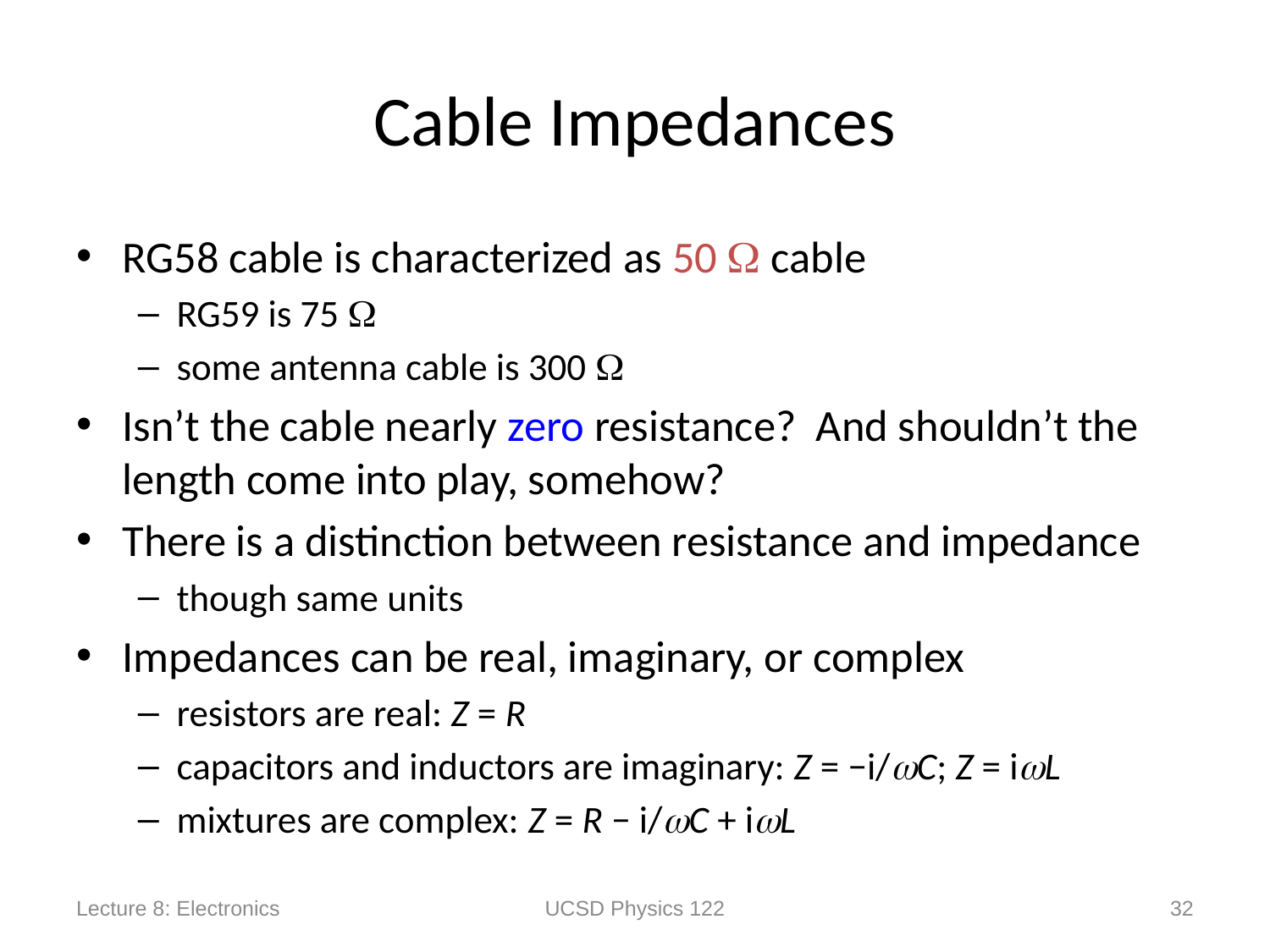

# Cable Impedances
RG58 cable is characterized as 50 Ω cable
RG59 is 75 Ω
some antenna cable is 300 Ω
Isn’t the cable nearly zero resistance?  And shouldn’t the length come into play, somehow?
There is a distinction between resistance and impedance
though same units
Impedances can be real, imaginary, or complex
resistors are real: Z = R
capacitors and inductors are imaginary: Z = −i/ωC; Z = iωL
mixtures are complex: Z = R − i/ωC + iωL
Lecture 8: Electronics
UCSD Physics 122
32